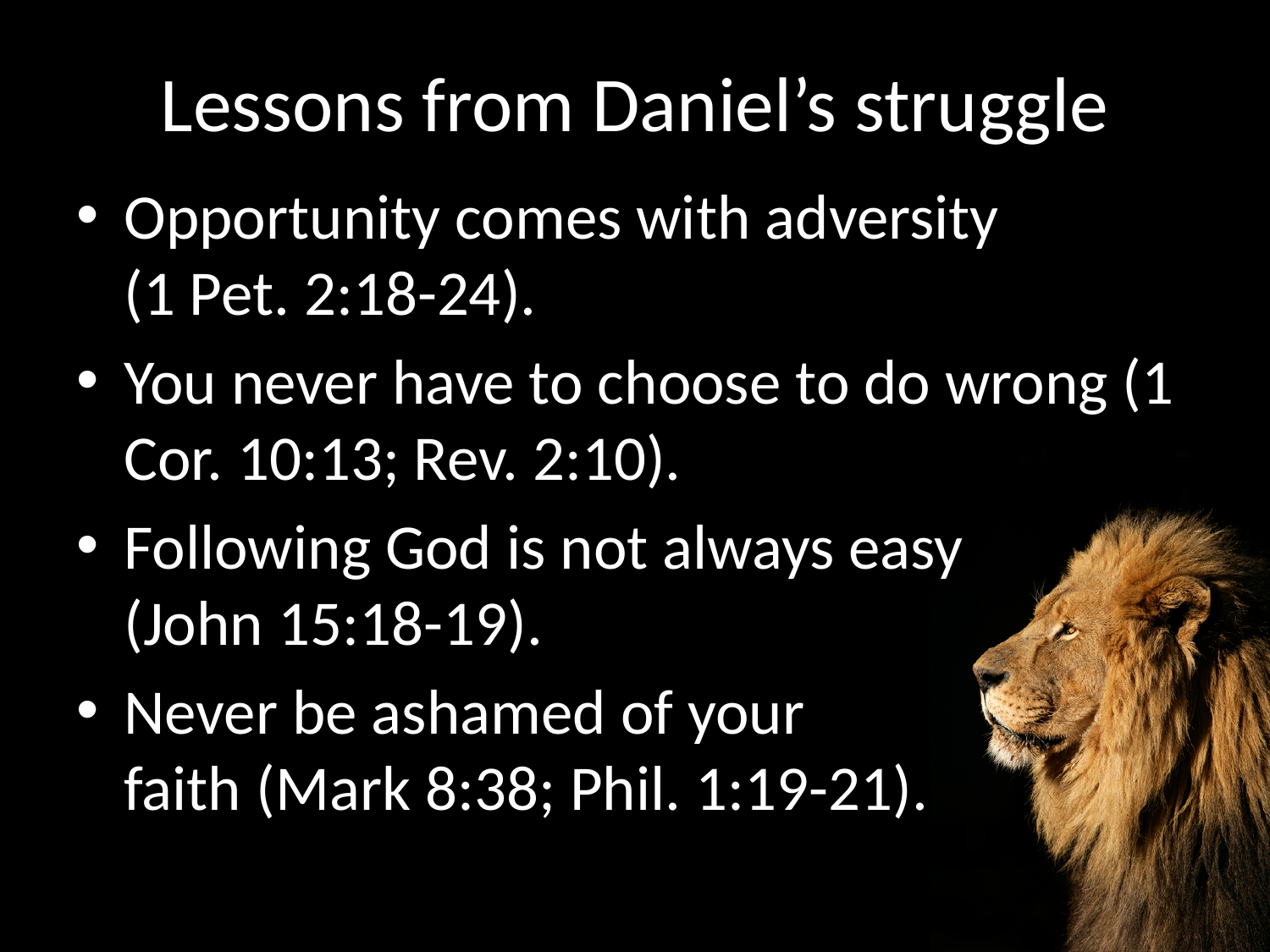

# Lessons from Daniel’s struggle
Opportunity comes with adversity
(1 Pet. 2:18-24).
You never have to choose to do wrong (1 Cor. 10:13; Rev. 2:10).
Following God is not always easy
(John 15:18-19).
Never be ashamed of your
faith (Mark 8:38; Phil. 1:19-21).